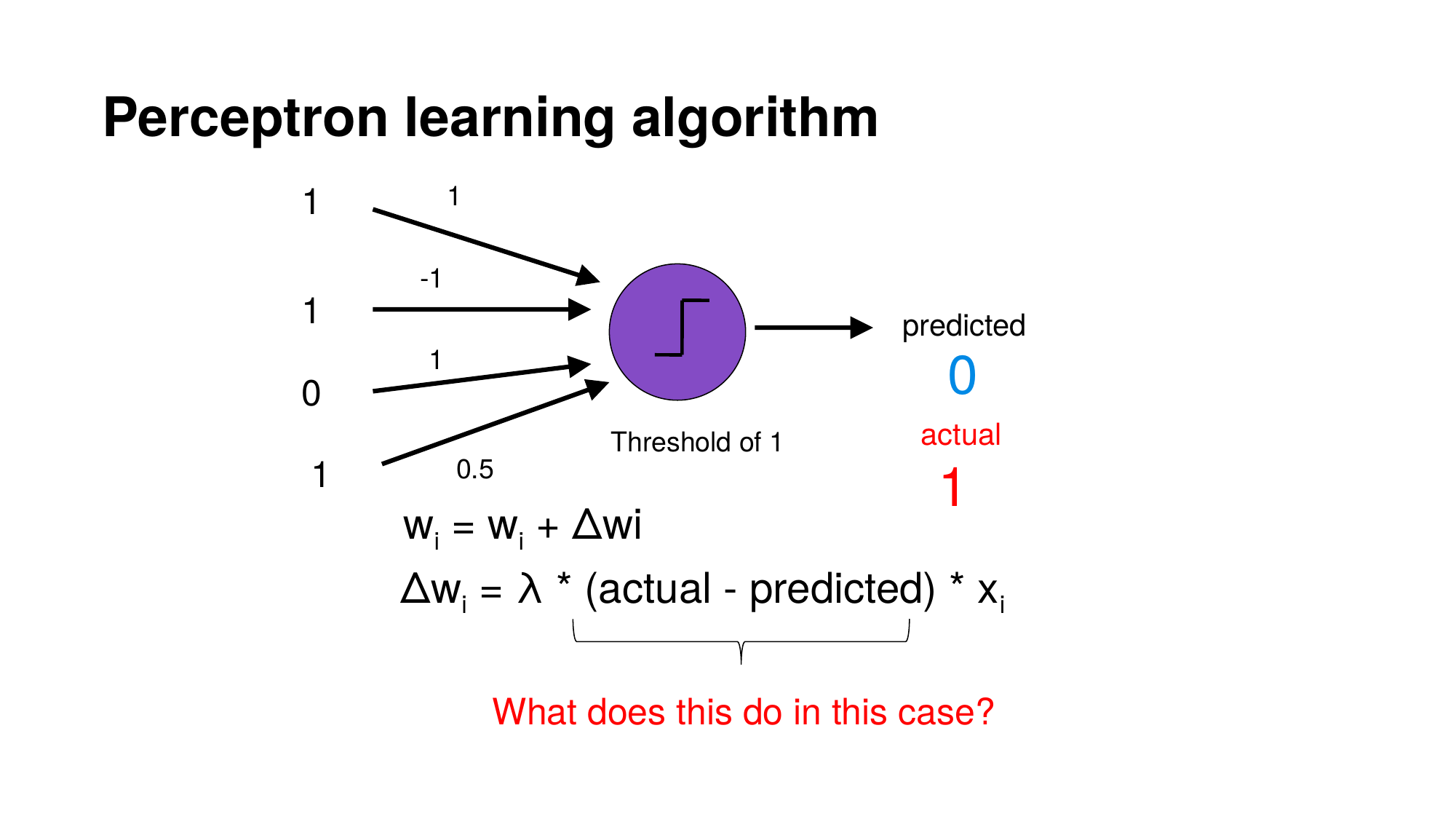

Perceptron learning algorithm
1
1

-1

1

predicted

0
1

0

actual
Threshold of 1
1
0.5
1

wi = wi + Δwi
Δwi = λ * (actual - predicted) * xi
What does this do in this case?